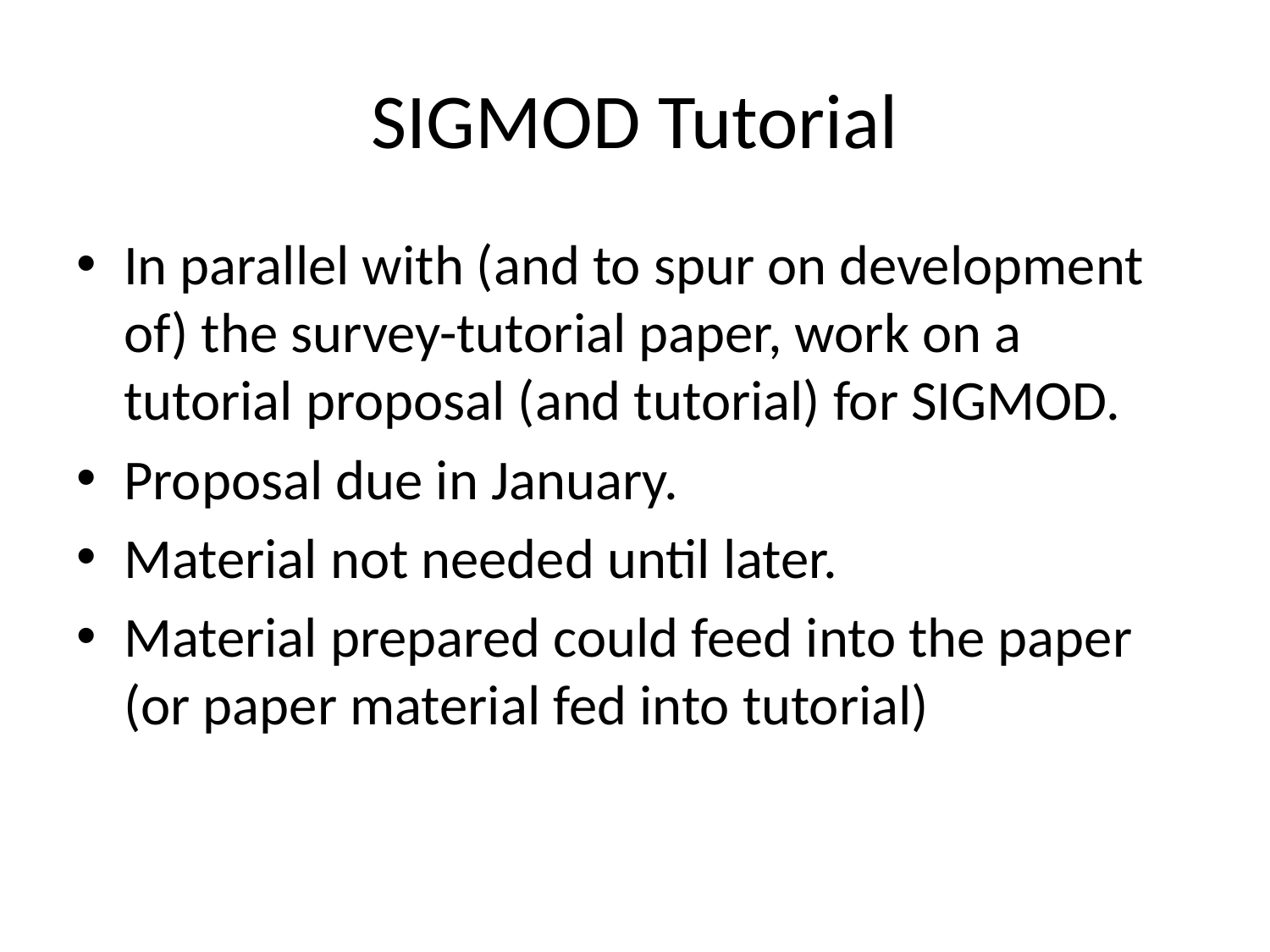

# SIGMOD Tutorial
In parallel with (and to spur on development of) the survey-tutorial paper, work on a tutorial proposal (and tutorial) for SIGMOD.
Proposal due in January.
Material not needed until later.
Material prepared could feed into the paper (or paper material fed into tutorial)